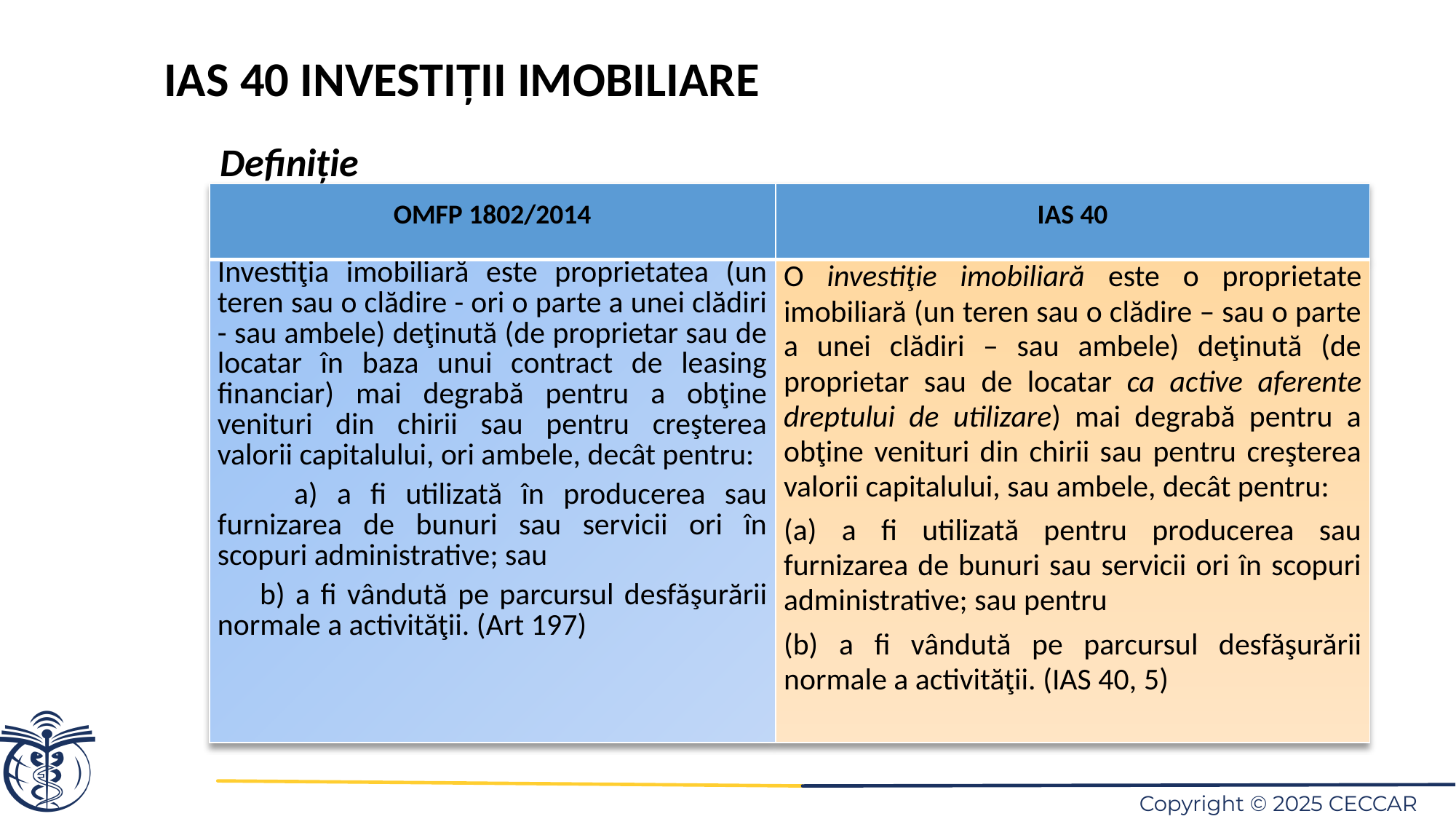

IAS 40 investiții imobiliare
Definiție
| OMFP 1802/2014 | IAS 40 |
| --- | --- |
| Investiţia imobiliară este proprietatea (un teren sau o clădire - ori o parte a unei clădiri - sau ambele) deţinută (de proprietar sau de locatar în baza unui contract de leasing financiar) mai degrabă pentru a obţine venituri din chirii sau pentru creşterea valorii capitalului, ori ambele, decât pentru: a) a fi utilizată în producerea sau furnizarea de bunuri sau servicii ori în scopuri administrative; sau b) a fi vândută pe parcursul desfăşurării normale a activităţii. (Art 197) | O investiţie imobiliară este o proprietate imobiliară (un teren sau o clădire – sau o parte a unei clădiri – sau ambele) deţinută (de proprietar sau de locatar ca active aferente dreptului de utilizare) mai degrabă pentru a obţine venituri din chirii sau pentru creşterea valorii capitalului, sau ambele, decât pentru: (a) a fi utilizată pentru producerea sau furnizarea de bunuri sau servicii ori în scopuri administrative; sau pentru (b) a fi vândută pe parcursul desfăşurării normale a activităţii. (IAS 40, 5) |